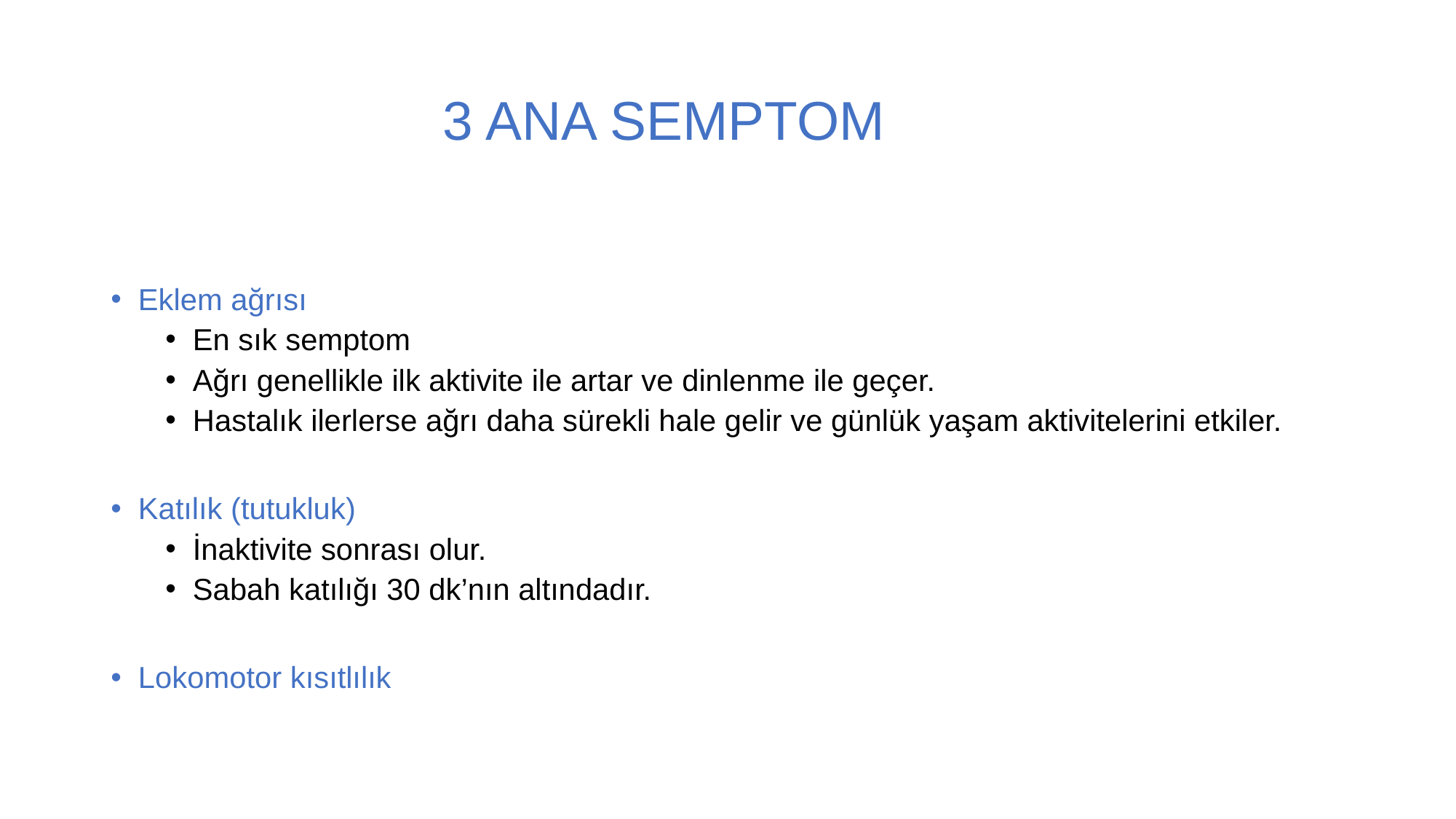

# 3 ANA SEMPTOM

Eklem ağrısı
En sık semptom
Ağrı genellikle ilk aktivite ile artar ve dinlenme ile geçer.
Hastalık ilerlerse ağrı daha sürekli hale gelir ve günlük yaşam aktivitelerini etkiler.

Katılık (tutukluk)
İnaktivite sonrası olur.
Sabah katılığı 30 dk’nın altındadır.

Lokomotor kısıtlılık